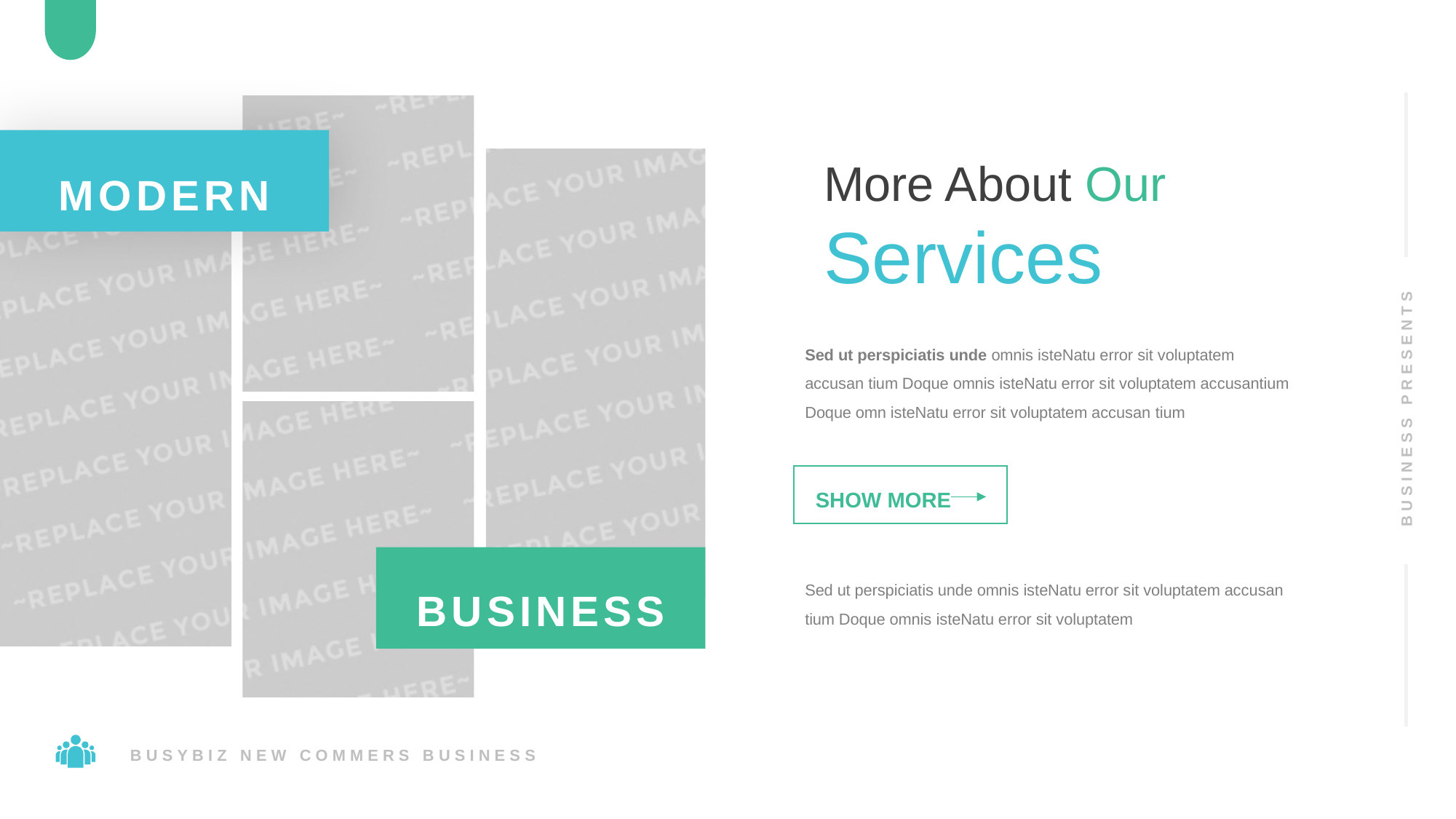

MODERN
More About Our
Services
Sed ut perspiciatis unde omnis isteNatu error sit voluptatem accusan tium Doque omnis isteNatu error sit voluptatem accusantium Doque omn isteNatu error sit voluptatem accusan tium
BUSINESS PRESENTS

SHOW MORE

BUSINESS
Sed ut perspiciatis unde omnis isteNatu error sit voluptatem accusan tium Doque omnis isteNatu error sit voluptatem
BUSYBIZ NEW COMMERS BUSINESS